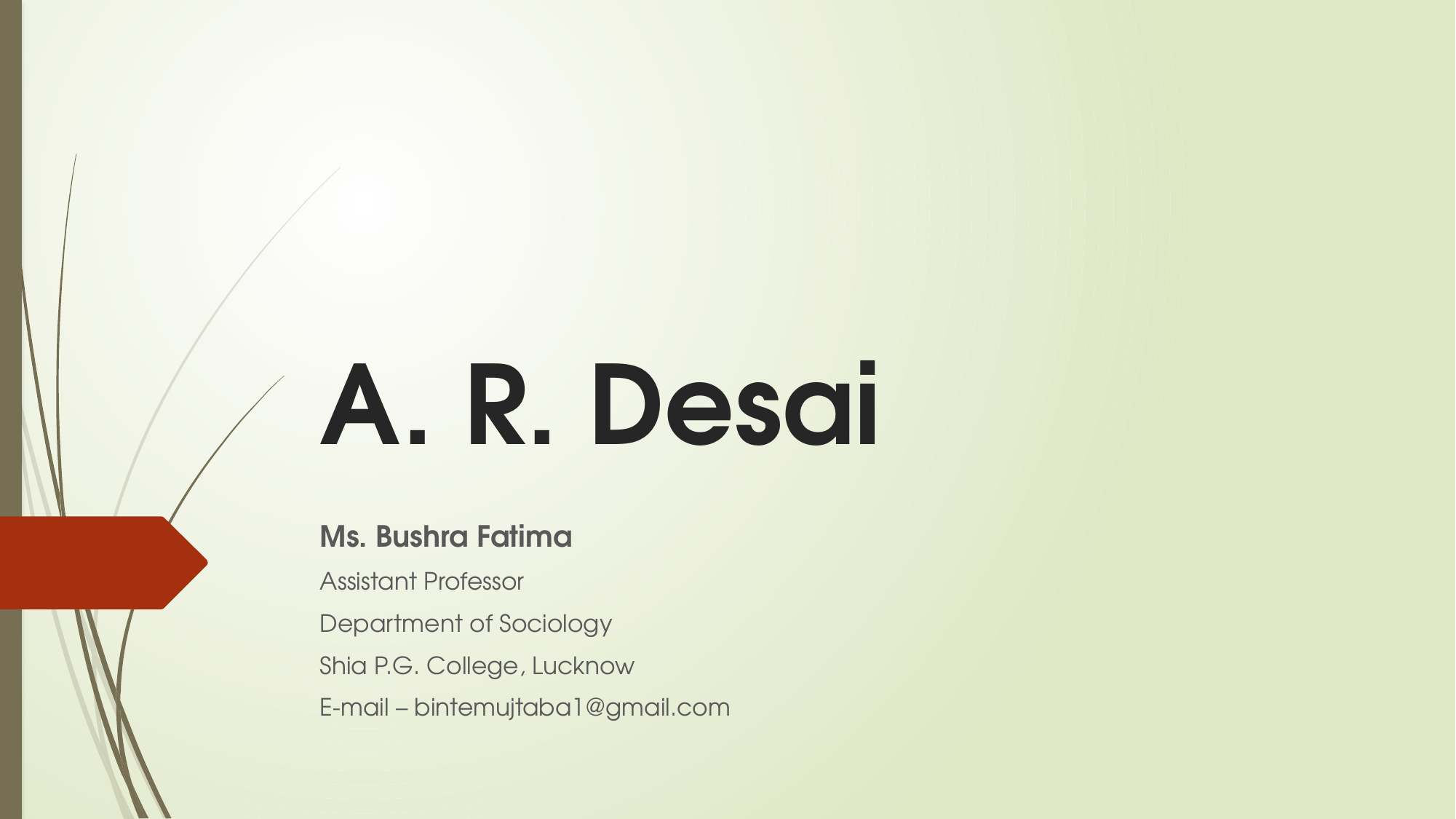

# A. R. Desai
Ms. Bushra Fatima
Assistant Professor
Department of Sociology
Shia P.G. College, Lucknow
E-mail – bintemujtaba1@gmail.com